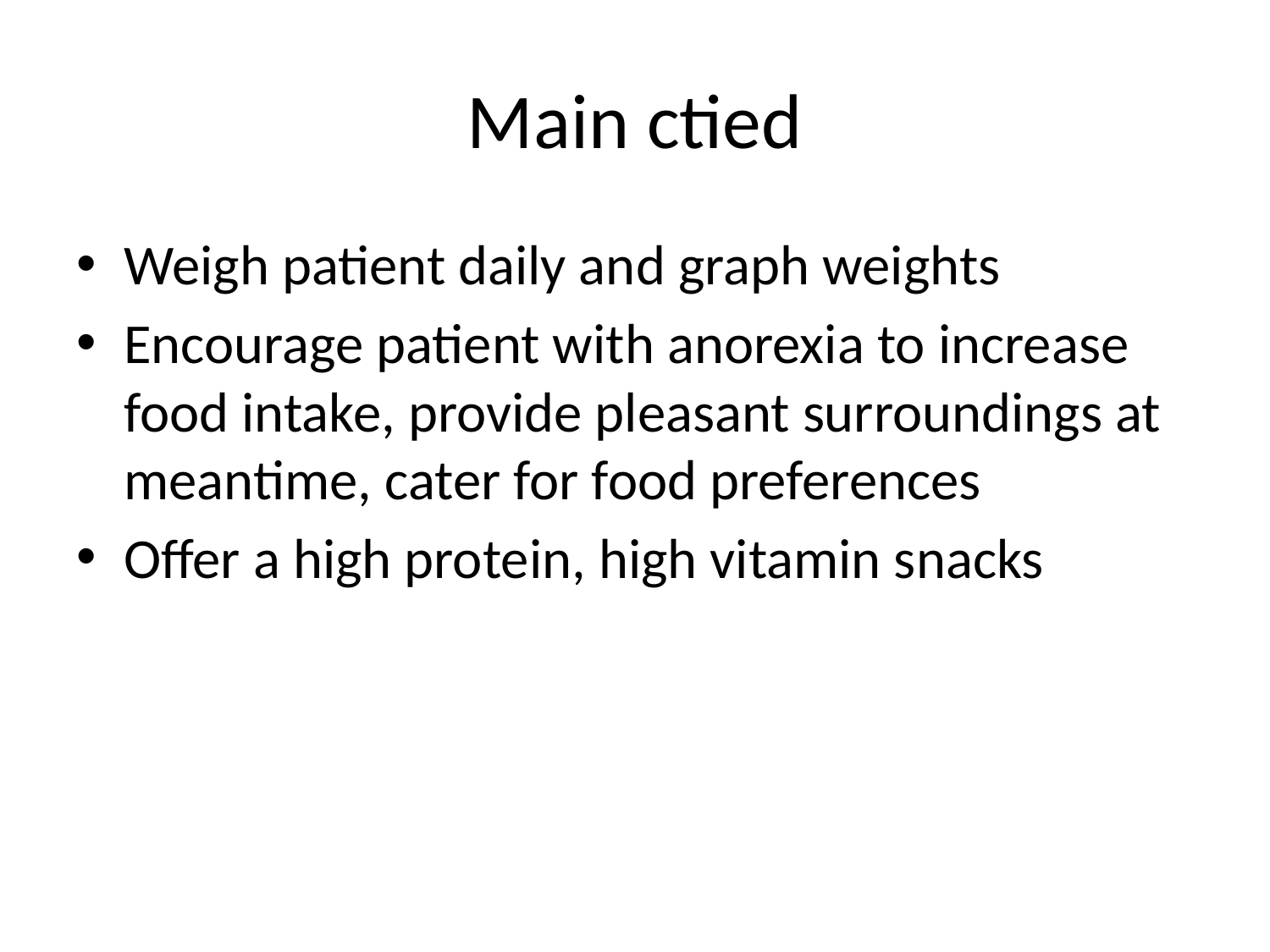

# Main ctied
Weigh patient daily and graph weights
Encourage patient with anorexia to increase food intake, provide pleasant surroundings at meantime, cater for food preferences
Offer a high protein, high vitamin snacks